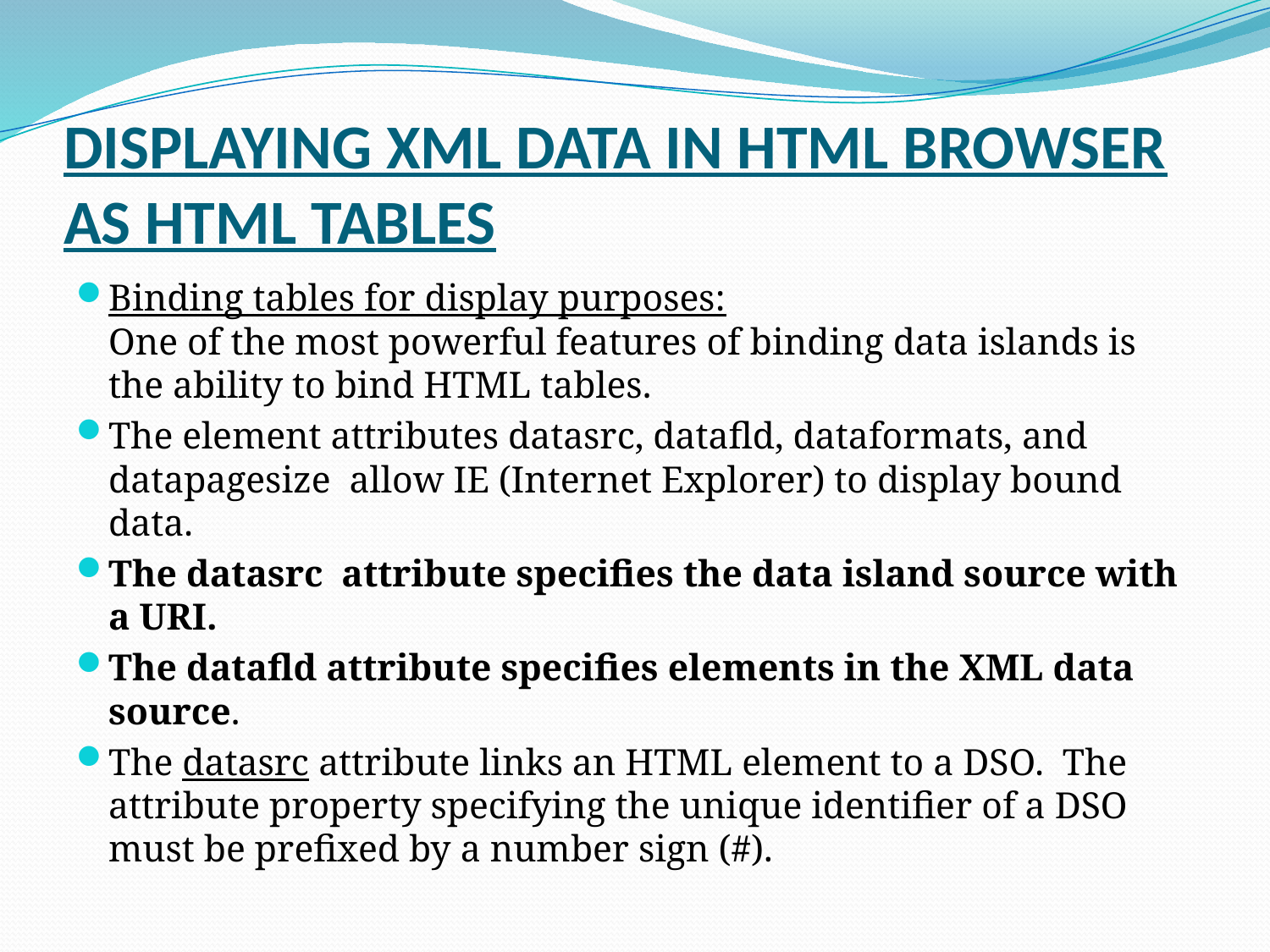

# DISPLAYING XML DATA IN HTML BROWSER AS HTML TABLES
Binding tables for display purposes:
One of the most powerful features of binding data islands is the ability to bind HTML tables.
The element attributes datasrc, datafld, dataformats, and datapagesize  allow IE (Internet Explorer) to display bound data.
The datasrc  attribute specifies the data island source with a URI.
The datafld attribute specifies elements in the XML data source.
The datasrc attribute links an HTML element to a DSO.  The attribute property specifying the unique identifier of a DSO must be prefixed by a number sign (#).